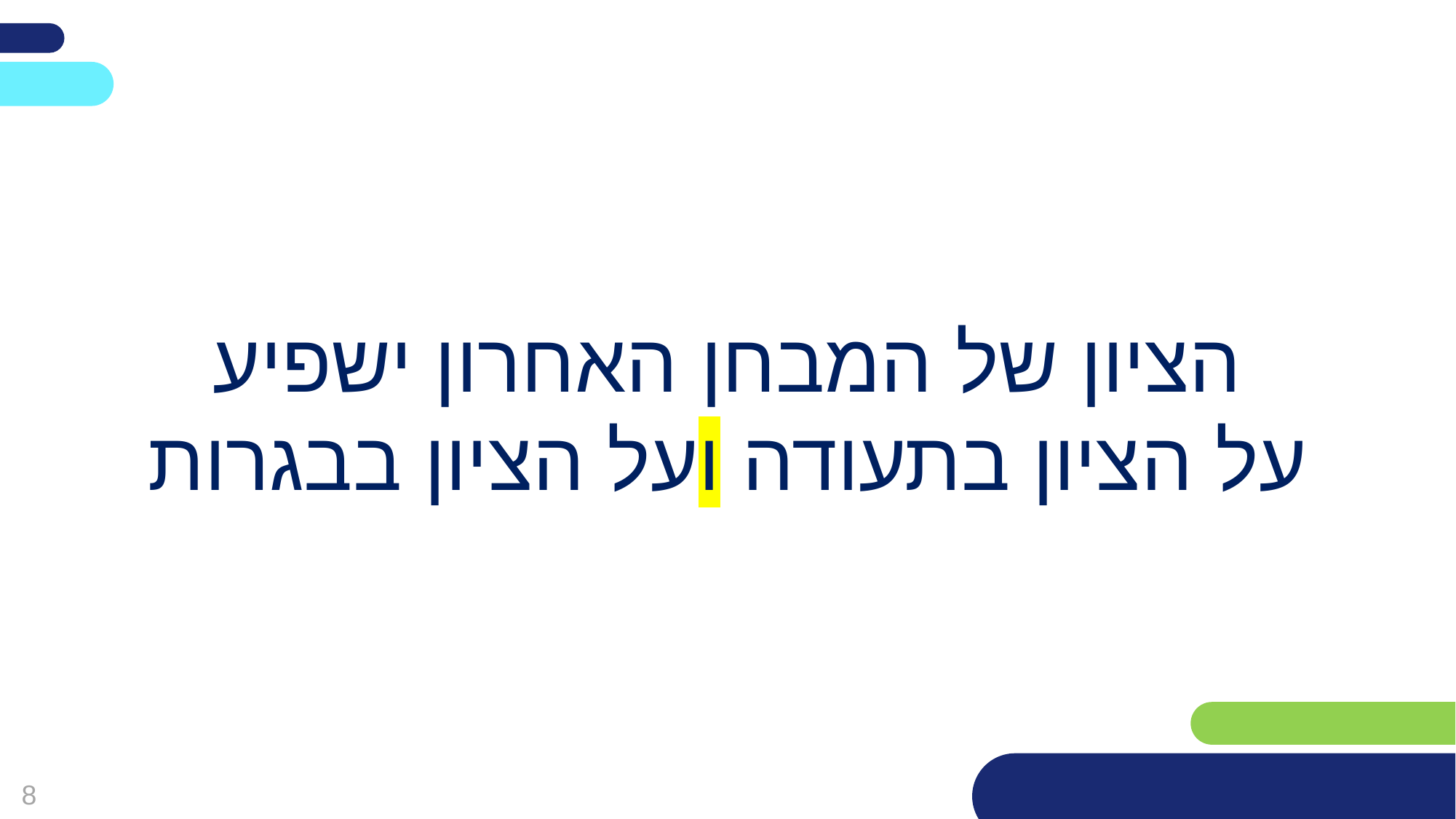

הציון של המבחן האחרון ישפיע
על הציון בתעודה ועל הציון בבגרות